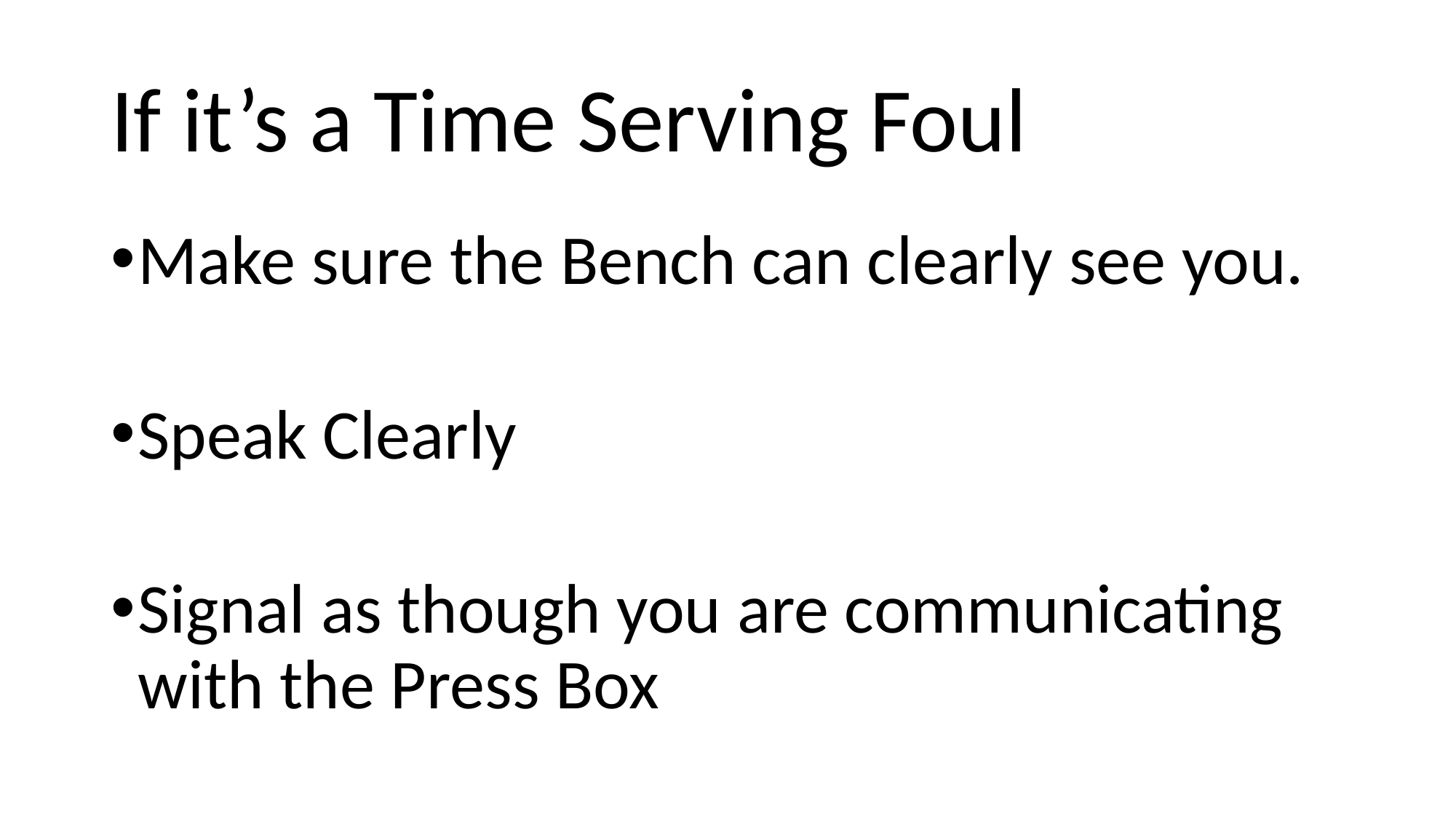

# If it’s a Time Serving Foul
Make sure the Bench can clearly see you.

Speak Clearly

Signal as though you are communicating with the Press Box